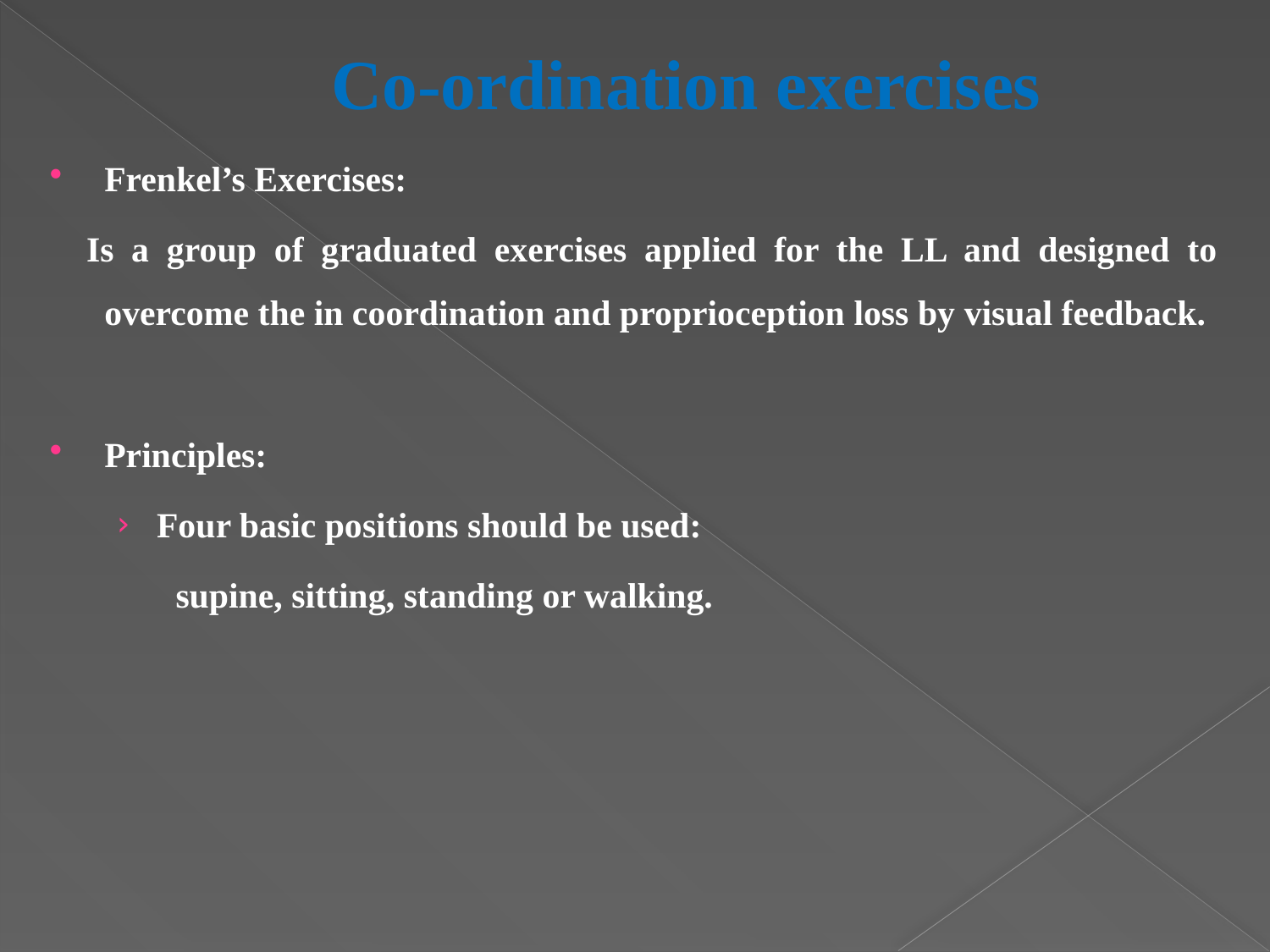

# Co-ordination exercises
Frenkel’s Exercises:
  Is a group of graduated exercises applied for the LL and designed to overcome the in coordination and proprioception loss by visual feedback.

Principles:
Four basic positions should be used:
              supine, sitting, standing or walking.